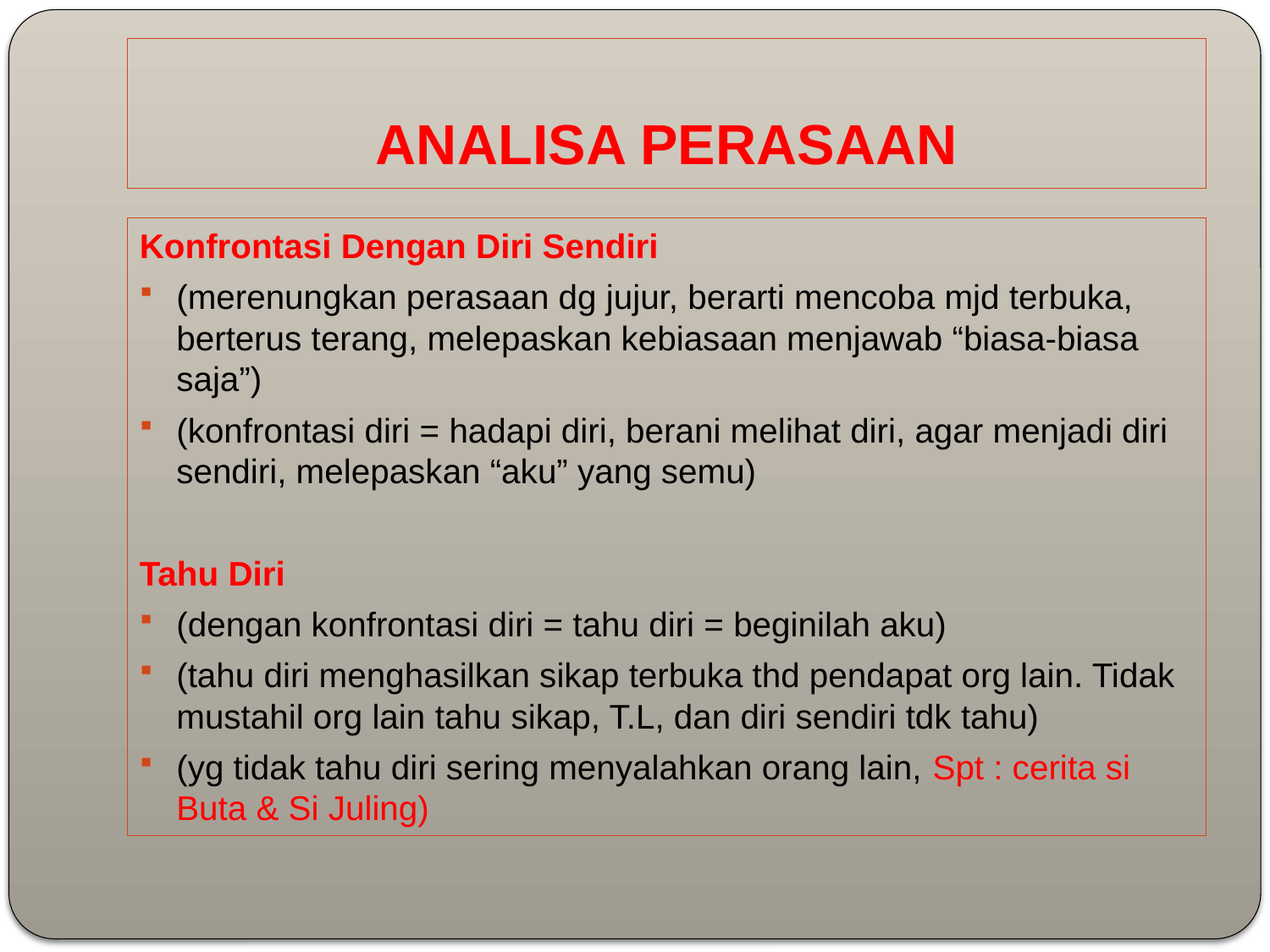

# ANALISA PERASAAN
Konfrontasi Dengan Diri Sendiri
(merenungkan perasaan dg jujur, berarti mencoba mjd terbuka, berterus terang, melepaskan kebiasaan menjawab “biasa-biasa saja”)
(konfrontasi diri = hadapi diri, berani melihat diri, agar menjadi diri sendiri, melepaskan “aku” yang semu)

Tahu Diri
(dengan konfrontasi diri = tahu diri = beginilah aku)
(tahu diri menghasilkan sikap terbuka thd pendapat org lain. Tidak mustahil org lain tahu sikap, T.L, dan diri sendiri tdk tahu)
(yg tidak tahu diri sering menyalahkan orang lain, Spt : cerita si Buta & Si Juling)